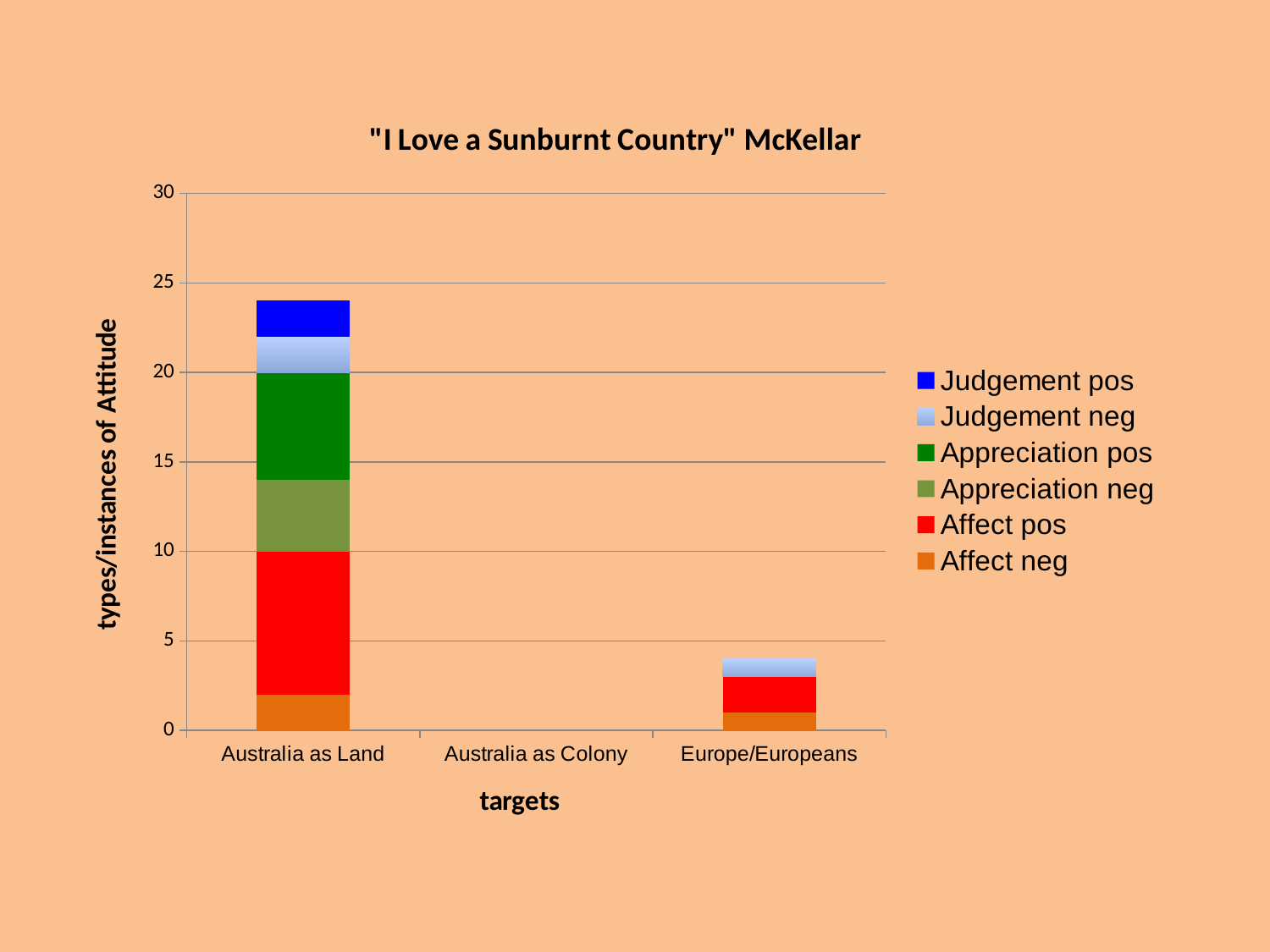

### Chart: "I Love a Sunburnt Country" McKellar

| Category | Affect neg |  | Affect pos | Appreciation neg |  | Appreciation pos | Judgement neg |  | Judgement pos |
|---|---|---|---|---|---|---|---|---|---|
| Australia as Land | 2.0 | 0.0 | 8.0 | 4.0 | 0.0 | 6.0 | 2.0 | None | 2.0 |
| Australia as Colony | None | None | None | None | None | None | None | None | None |
| Europe/Europeans | 1.0 | None | 2.0 | None | None | None | 1.0 | None | None |